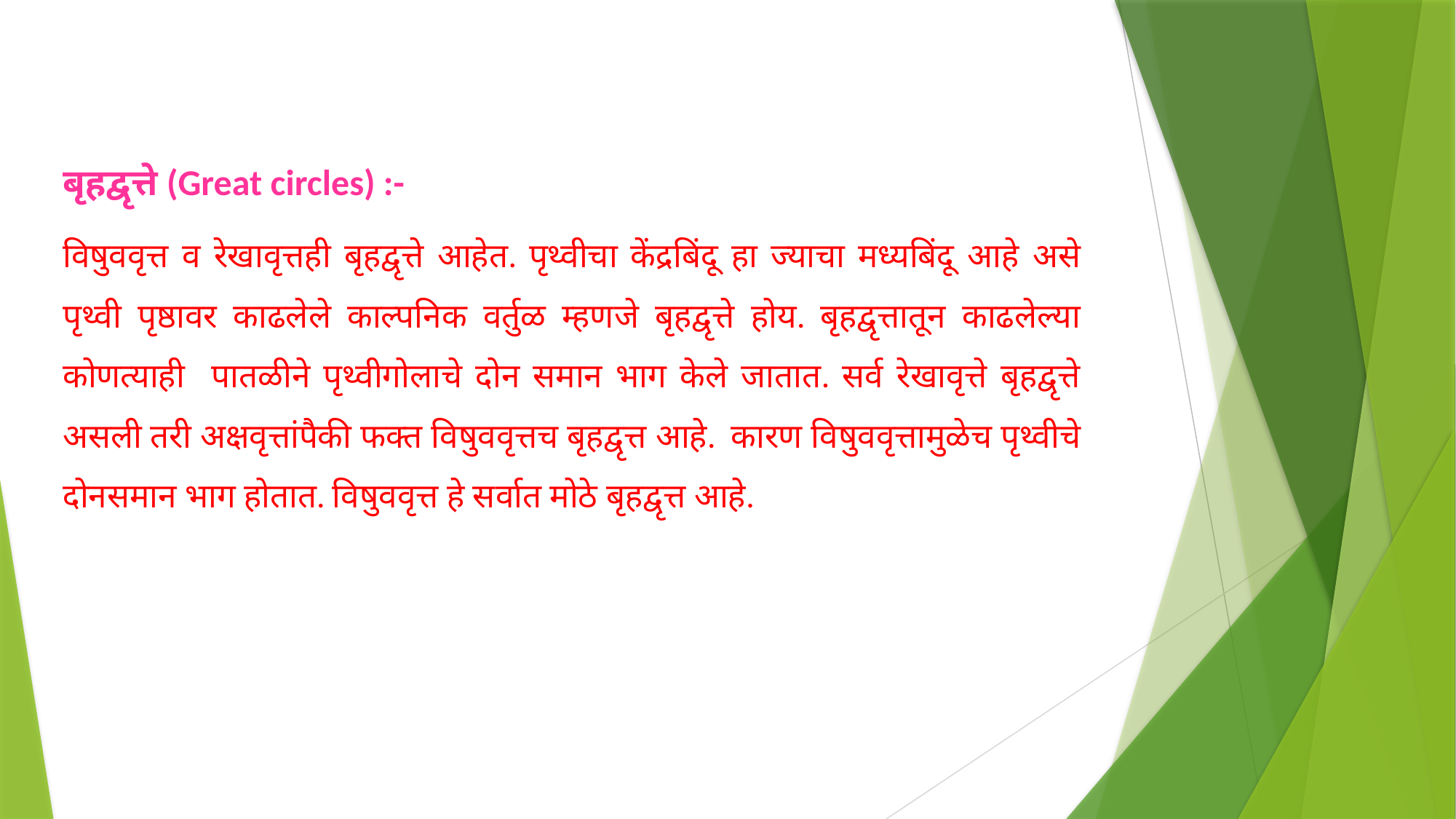

बृहद्वृत्ते (Great circles) :-
विषुववृत्त व रेखावृत्तही बृहद्वृत्ते आहेत. पृथ्वीचा केंद्रबिंदू हा ज्याचा मध्यबिंदू आहे असे पृथ्वी पृष्ठावर काढलेले काल्पनिक वर्तुळ म्हणजे बृहद्वृत्ते होय. बृहद्वृत्तातून काढलेल्या कोणत्याही  पातळीने पृथ्वीगोलाचे दोन समान भाग केले जातात. सर्व रेखावृत्ते बृहद्वृत्ते असली तरी अक्षवृत्तांपैकी फक्त विषुववृत्तच बृहद्वृत्त आहे.  कारण विषुववृत्तामुळेच पृथ्वीचे दोनसमान भाग होतात. विषुववृत्त हे सर्वात मोठे बृहद्वृत्त आहे.